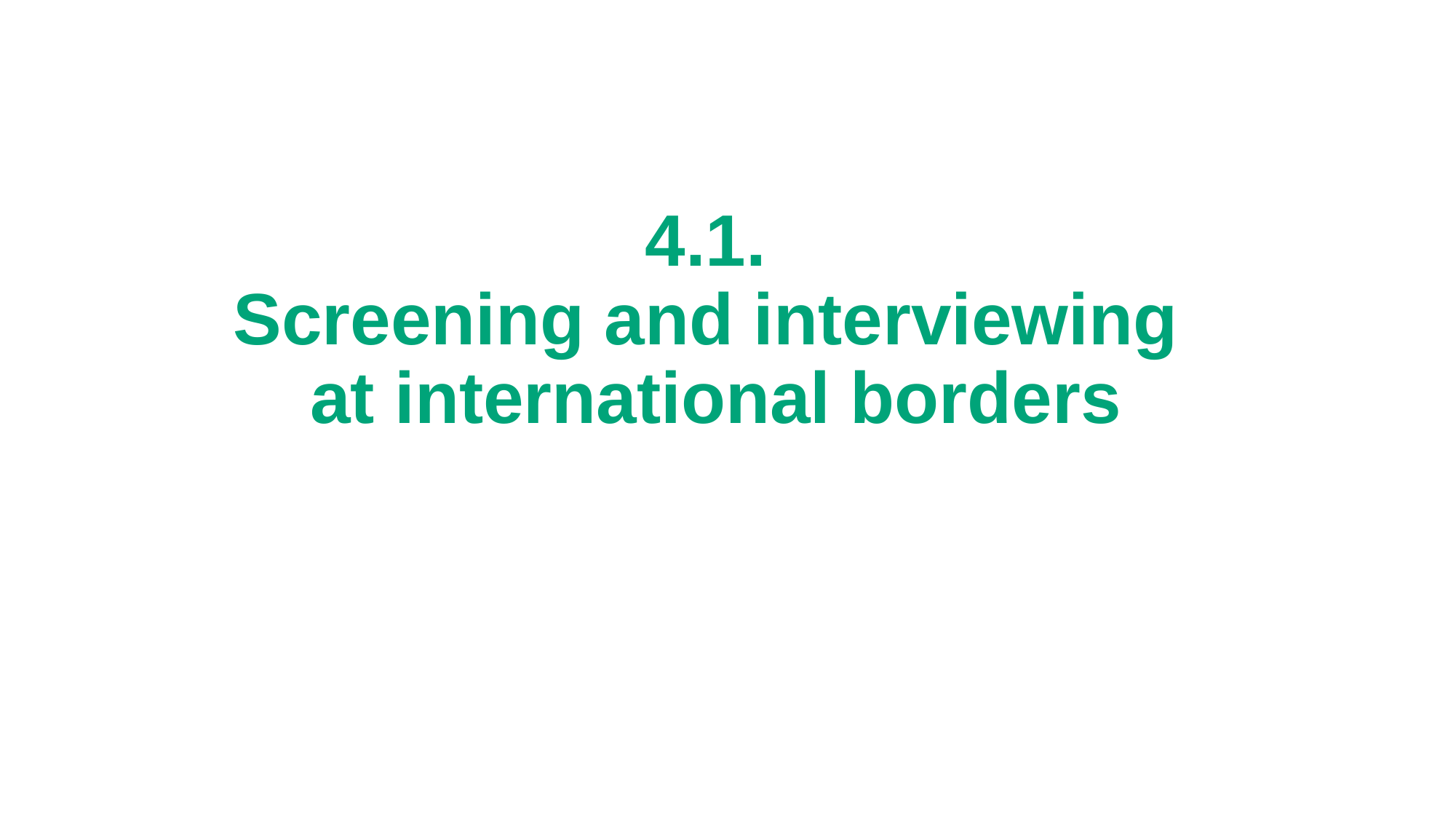

# 4.1. Screening and interviewing at international borders